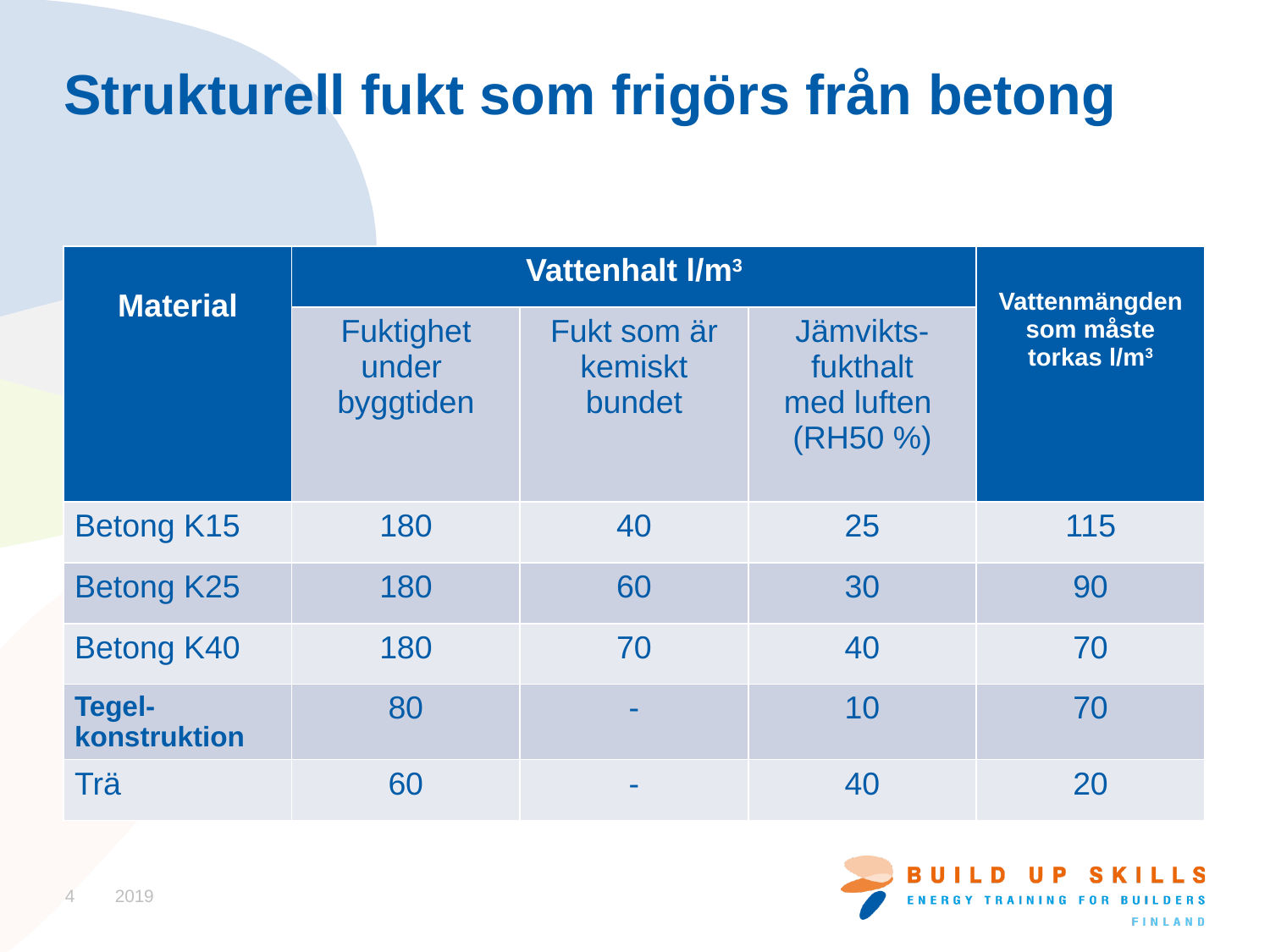

# Strukturell fukt som frigörs från betong
| Material | Vattenhalt l/m3 |  |  | Vattenmängden som måste torkas l/m3 |
| --- | --- | --- | --- | --- |
|  | Fuktighet under byggtiden | Fukt som är kemiskt bundet | Jämvikts-fukthalt med luften (RH50 %) |  |
| Betong K15 | 180 | 40 | 25 | 115 |
| Betong K25 | 180 | 60 | 30 | 90 |
| Betong K40 | 180 | 70 | 40 | 70 |
| Tegel-konstruktion | 80 | - | 10 | 70 |
| Trä | 60 | - | 40 | 20 |
4
2019